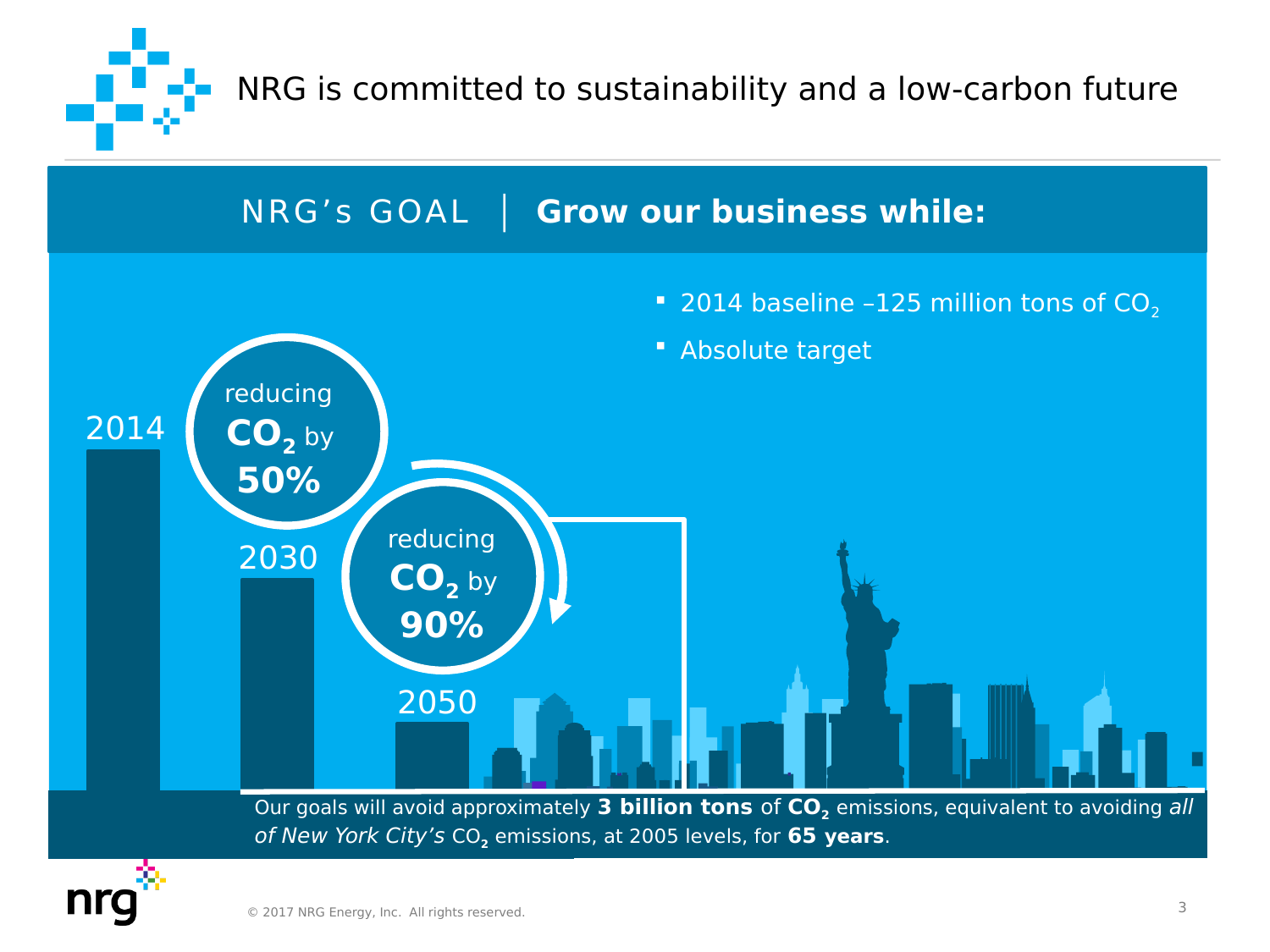

# NRG is committed to sustainability and a low-carbon future

NRG’s GOAL  │  Grow our business while:
2014 baseline –125 million tons of CO2
Absolute target

reducing
CO2 by
50%
2014

reducing
CO2 by
90%
2030

2050

Our goals will avoid approximately 3 billion tons of CO2 emissions, equivalent to avoiding all of New York City’s CO2 emissions, at 2005 levels, for 65 years.

3
© 2017 NRG Energy, Inc.  All rights reserved.